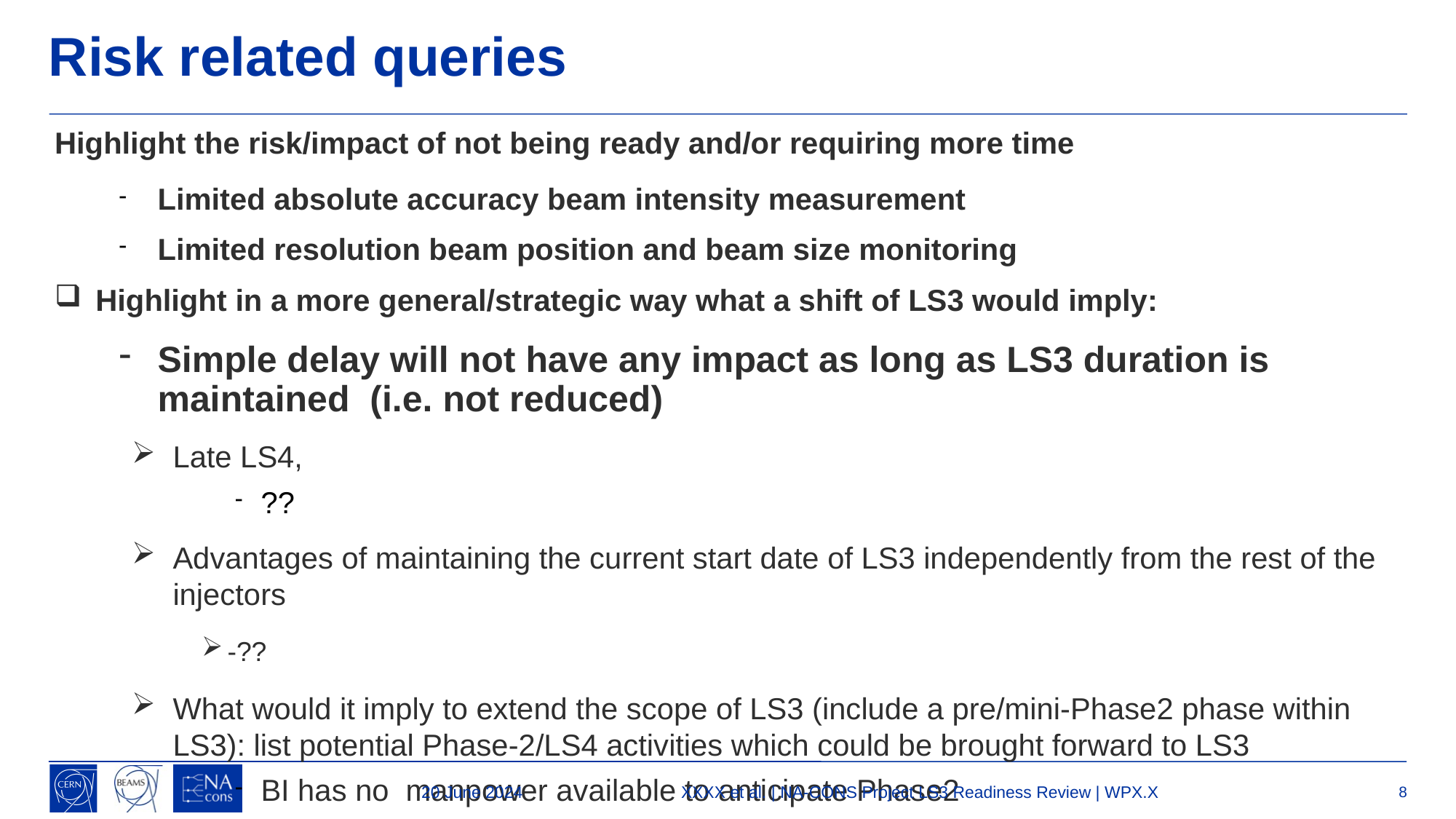

Risk related queries
# Highlight the risk/impact of not being ready and/or requiring more time
Limited absolute accuracy beam intensity measurement
Limited resolution beam position and beam size monitoring
Highlight in a more general/strategic way what a shift of LS3 would imply:
Simple delay will not have any impact as long as LS3 duration is maintained  (i.e. not reduced)
Late LS4,
??
Advantages of maintaining the current start date of LS3 independently from the rest of the injectors
-??
What would it imply to extend the scope of LS3 (include a pre/mini-Phase2 phase within LS3): list potential Phase-2/LS4 activities which could be brought forward to LS3
BI has no  manpower available to anticipate Phase2

20 June 2024
XXXX et al. | NA-CONS Project LS3 Readiness Review | WPX.X
8